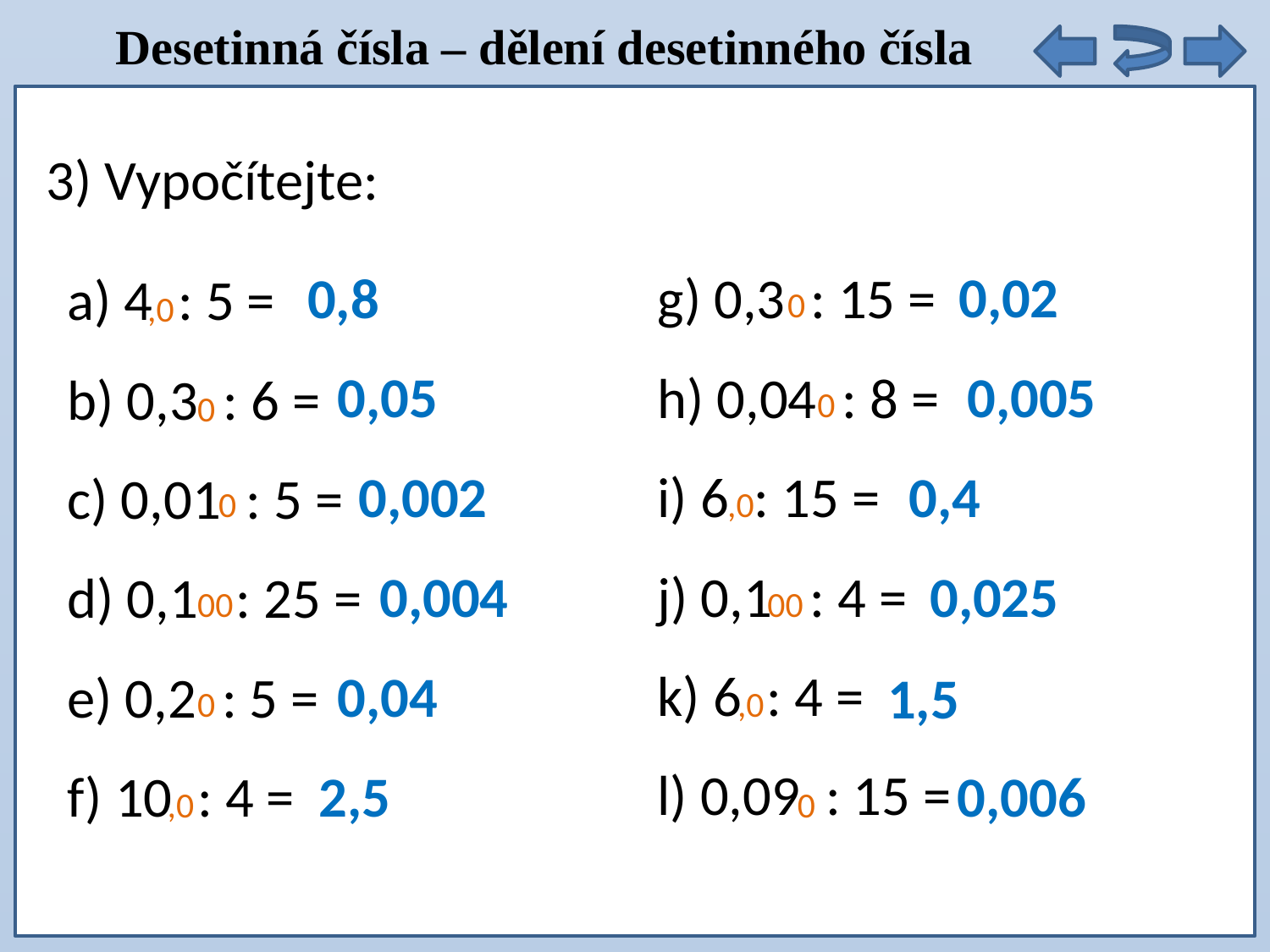

Desetinná čísla – dělení desetinného čísla

3) Vypočítejte:
0,02
0,8
g) 0,3  : 15 =
h) 0,04  : 8 =
i) 6  : 15 =
j) 0,1   : 4 =
k) 6  : 4 =
l) 0,09  : 15 =
a) 4  : 5 =
b) 0,3  : 6 =
c) 0,01  : 5 =
d) 0,1   : 25 =
e) 0,2  : 5 =
f) 10  : 4 =
0
,0
0,05
0,005
0
0
0,002
0,4
0
,0
0,004
0,025
00
00
0,04
1,5
0
,0
2,5
0,006
,0
0